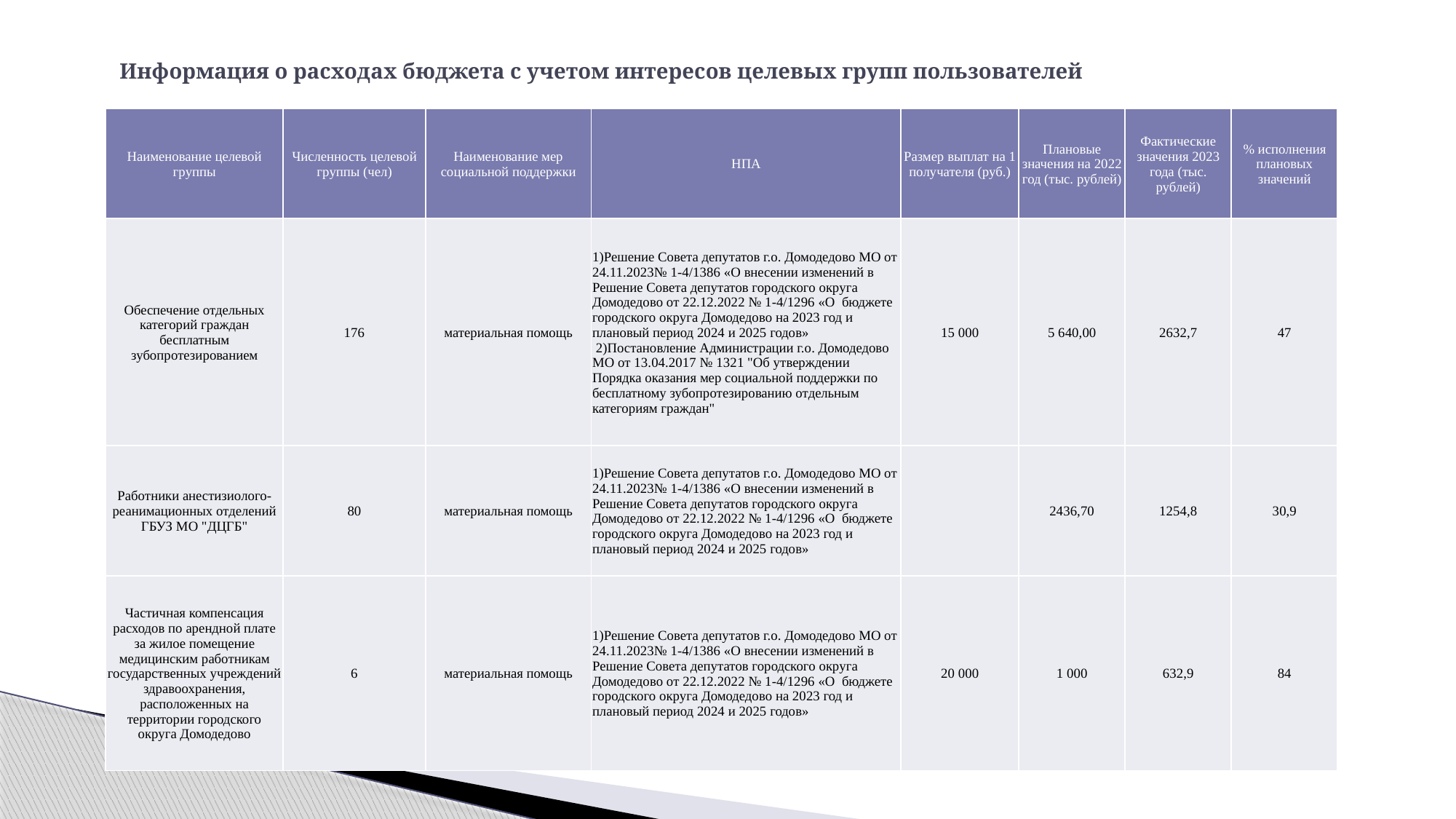

# Информация о расходах бюджета с учетом интересов целевых групп пользователей
| Наименование целевой группы | Численность целевой группы (чел) | Наименование мер социальной поддержки | НПА | Размер выплат на 1 получателя (руб.) | Плановые значения на 2022 год (тыс. рублей) | Фактические значения 2023 года (тыс. рублей) | % исполнения плановых значений |
| --- | --- | --- | --- | --- | --- | --- | --- |
| Обеспечение отдельных категорий граждан бесплатным зубопротезированием | 176 | материальная помощь | 1)Решение Совета депутатов г.о. Домодедово МО от 24.11.2023№ 1-4/1386 «О внесении изменений в Решение Совета депутатов городского округа Домодедово от 22.12.2022 № 1-4/1296 «О бюджете городского округа Домодедово на 2023 год и плановый период 2024 и 2025 годов» 2)Постановление Администрации г.о. Домодедово МО от 13.04.2017 № 1321 "Об утверждении Порядка оказания мер социальной поддержки по бесплатному зубопротезированию отдельным категориям граждан" | 15 000 | 5 640,00 | 2632,7 | 47 |
| Работники анестизиолого-реанимационных отделений ГБУЗ МО "ДЦГБ" | 80 | материальная помощь | 1)Решение Совета депутатов г.о. Домодедово МО от 24.11.2023№ 1-4/1386 «О внесении изменений в Решение Совета депутатов городского округа Домодедово от 22.12.2022 № 1-4/1296 «О бюджете городского округа Домодедово на 2023 год и плановый период 2024 и 2025 годов» |  | 2436,70 | 1254,8 | 30,9 |
| Частичная компенсация расходов по арендной плате за жилое помещение медицинским работникам государственных учреждений здравоохранения, расположенных на территории городского округа Домодедово | 6 | материальная помощь | 1)Решение Совета депутатов г.о. Домодедово МО от 24.11.2023№ 1-4/1386 «О внесении изменений в Решение Совета депутатов городского округа Домодедово от 22.12.2022 № 1-4/1296 «О бюджете городского округа Домодедово на 2023 год и плановый период 2024 и 2025 годов» | 20 000 | 1 000 | 632,9 | 84 |